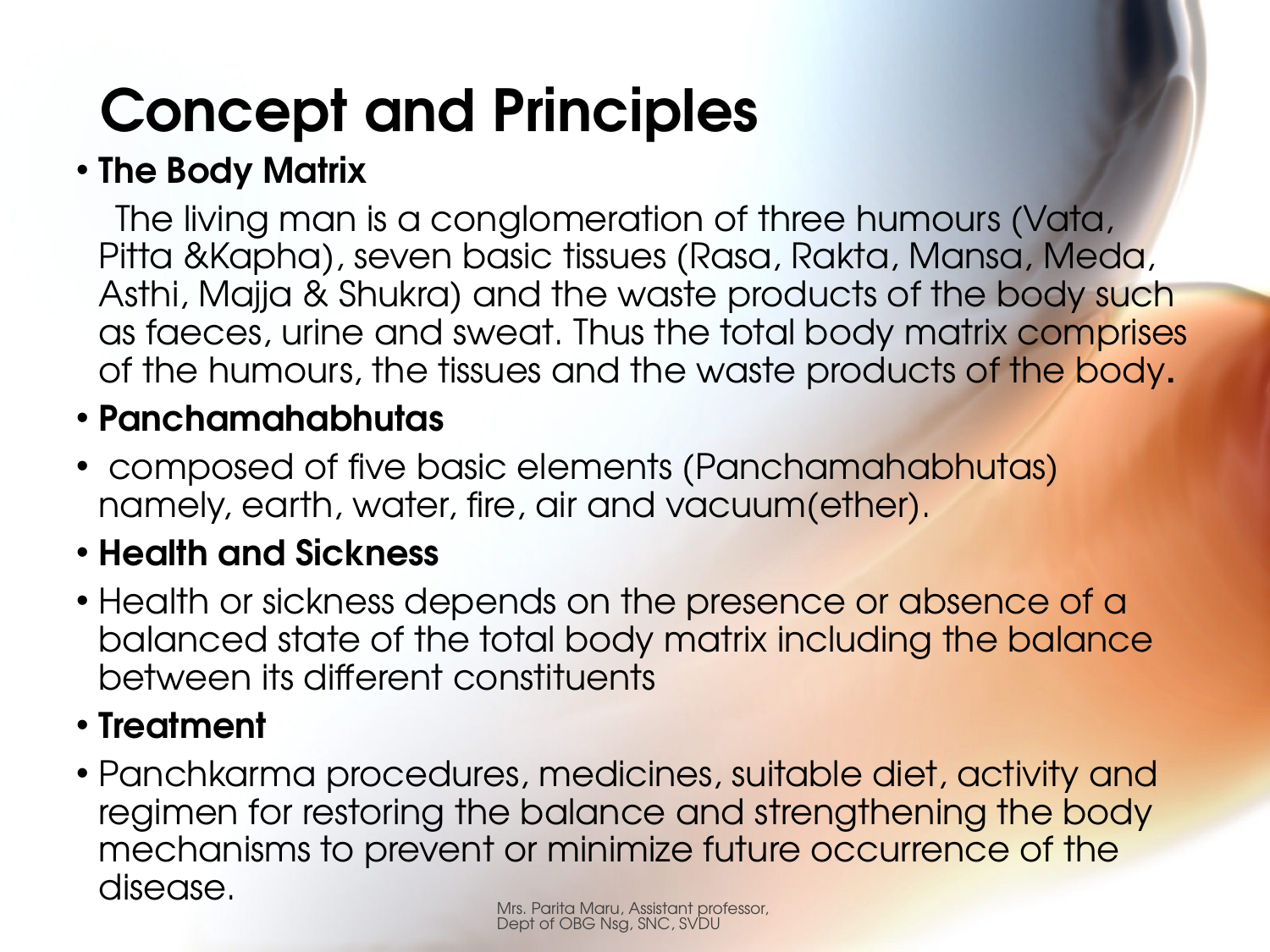

# Concept and Principles
The Body Matrix
    The living man is a conglomeration of three humours (Vata, Pitta &Kapha), seven basic tissues (Rasa, Rakta, Mansa, Meda, Asthi, Majja & Shukra) and the waste products of the body such as faeces, urine and sweat. Thus the total body matrix comprises of the humours, the tissues and the waste products of the body.
Panchamahabhutas
 composed of five basic elements (Panchamahabhutas) namely, earth, water, fire, air and vacuum(ether).
Health and Sickness
Health or sickness depends on the presence or absence of a balanced state of the total body matrix including the balance between its different constituents
Treatment
Panchkarma procedures, medicines, suitable diet, activity and regimen for restoring the balance and strengthening the body mechanisms to prevent or minimize future occurrence of the disease.

Mrs. Parita Maru, Assistant professor, Dept of OBG Nsg, SNC, SVDU